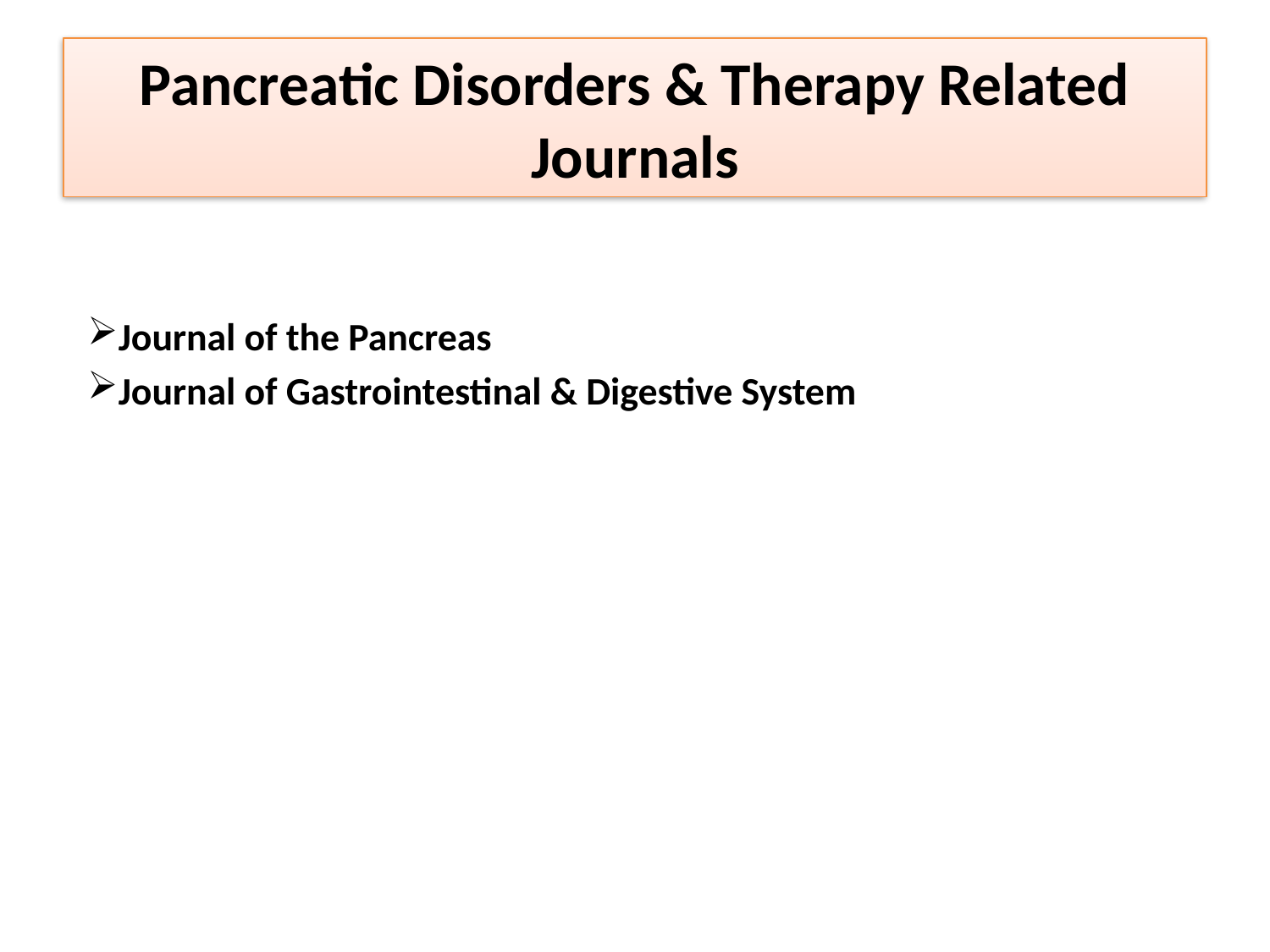

Pancreatic Disorders & Therapy Related Journals
Journal of the Pancreas
Journal of Gastrointestinal & Digestive System